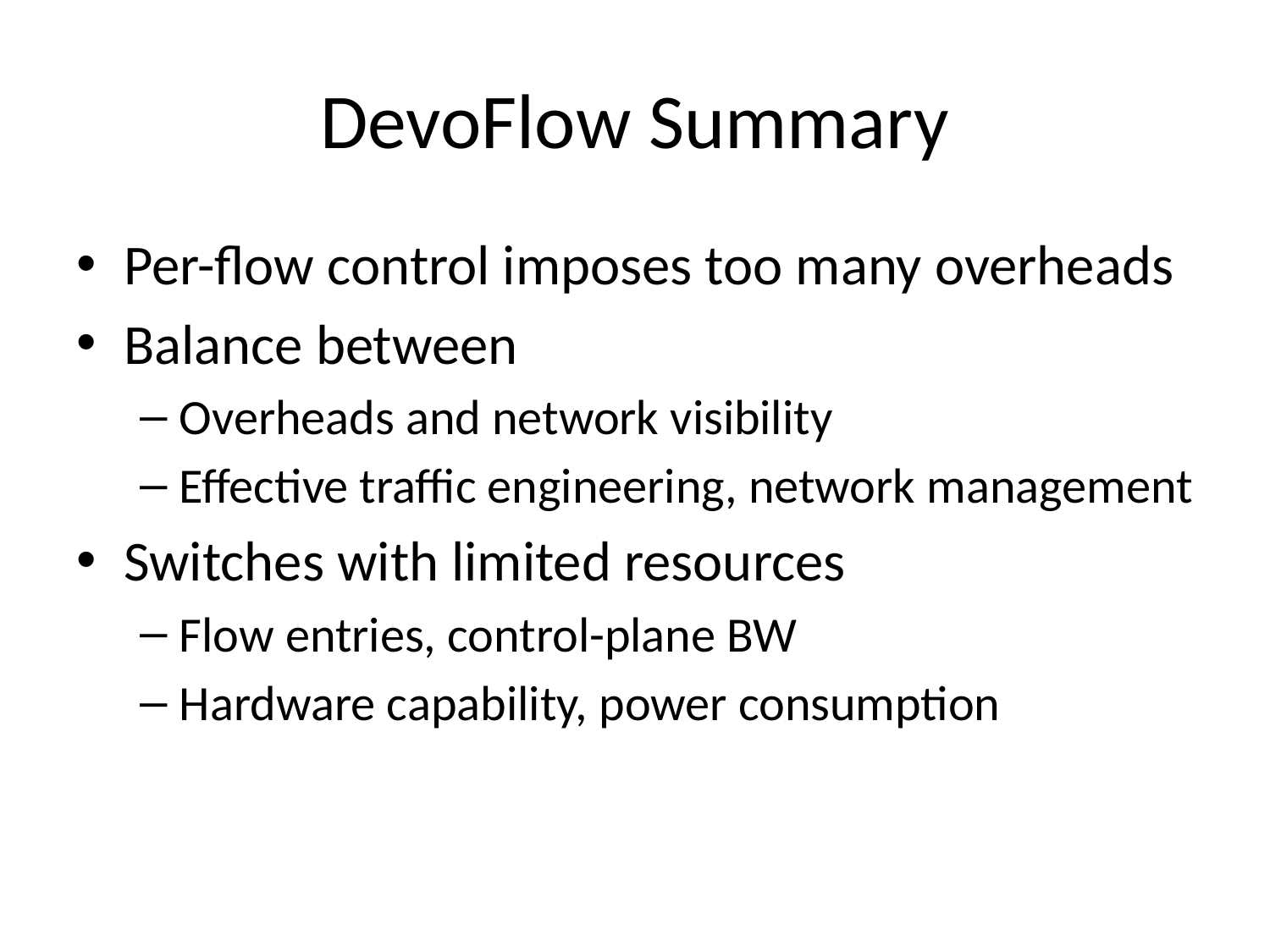

# DevoFlow Summary
Per-flow control imposes too many overheads
Balance between
Overheads and network visibility
Effective traffic engineering, network management
Switches with limited resources
Flow entries, control-plane BW
Hardware capability, power consumption